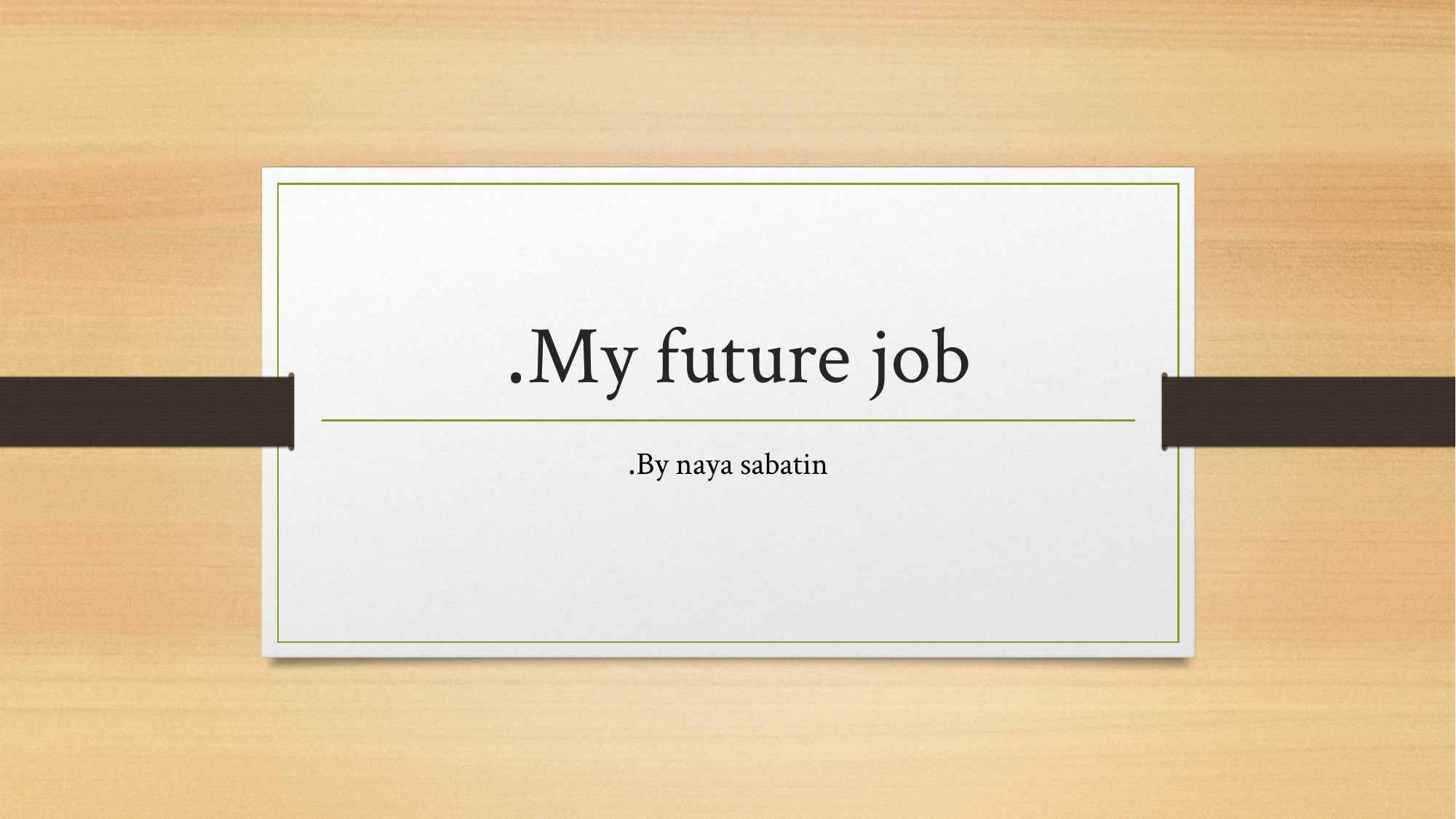

# My future job.
By naya sabatin.